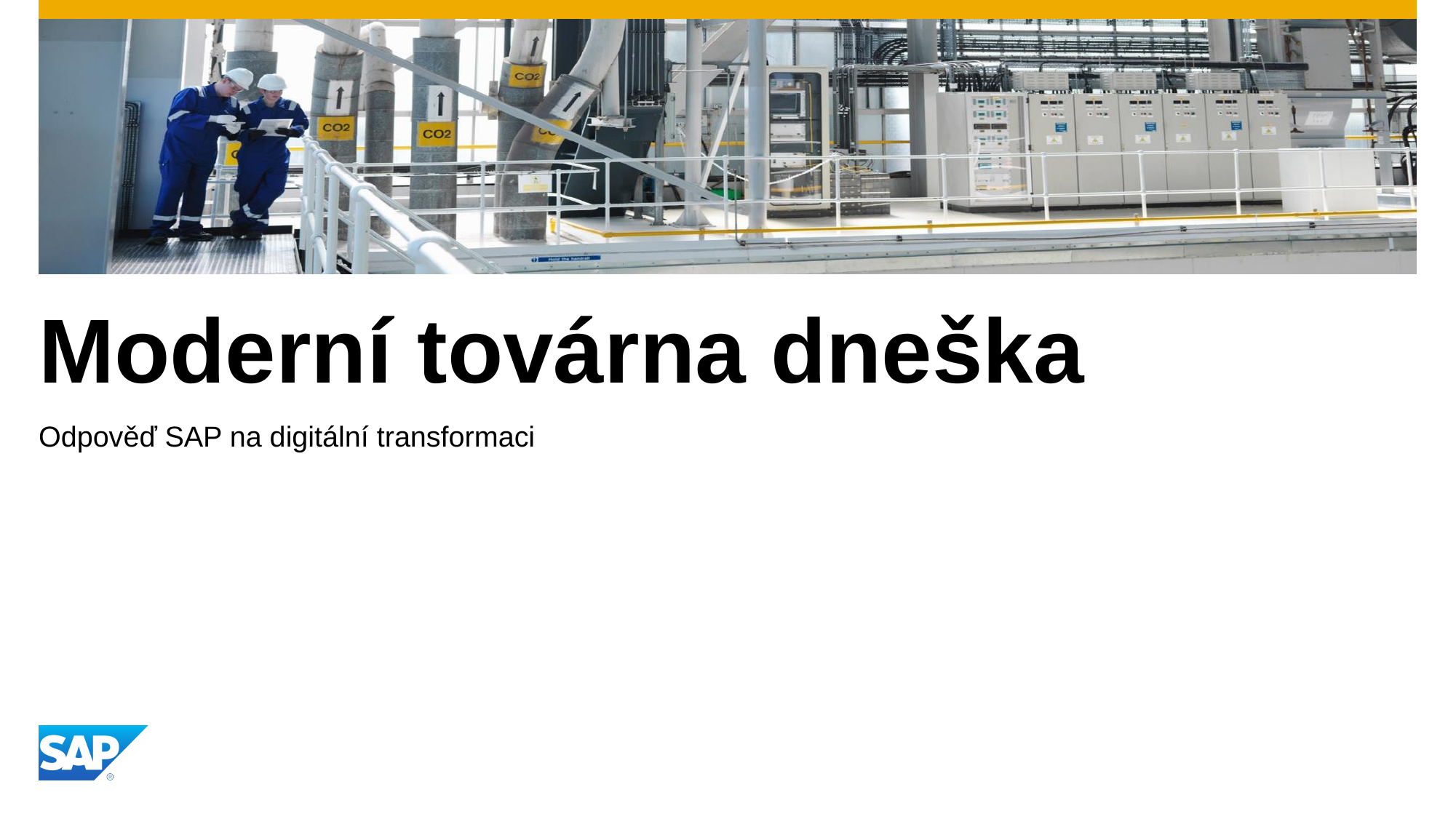

# Moderní továrna dneška
Odpověď SAP na digitální transformaci